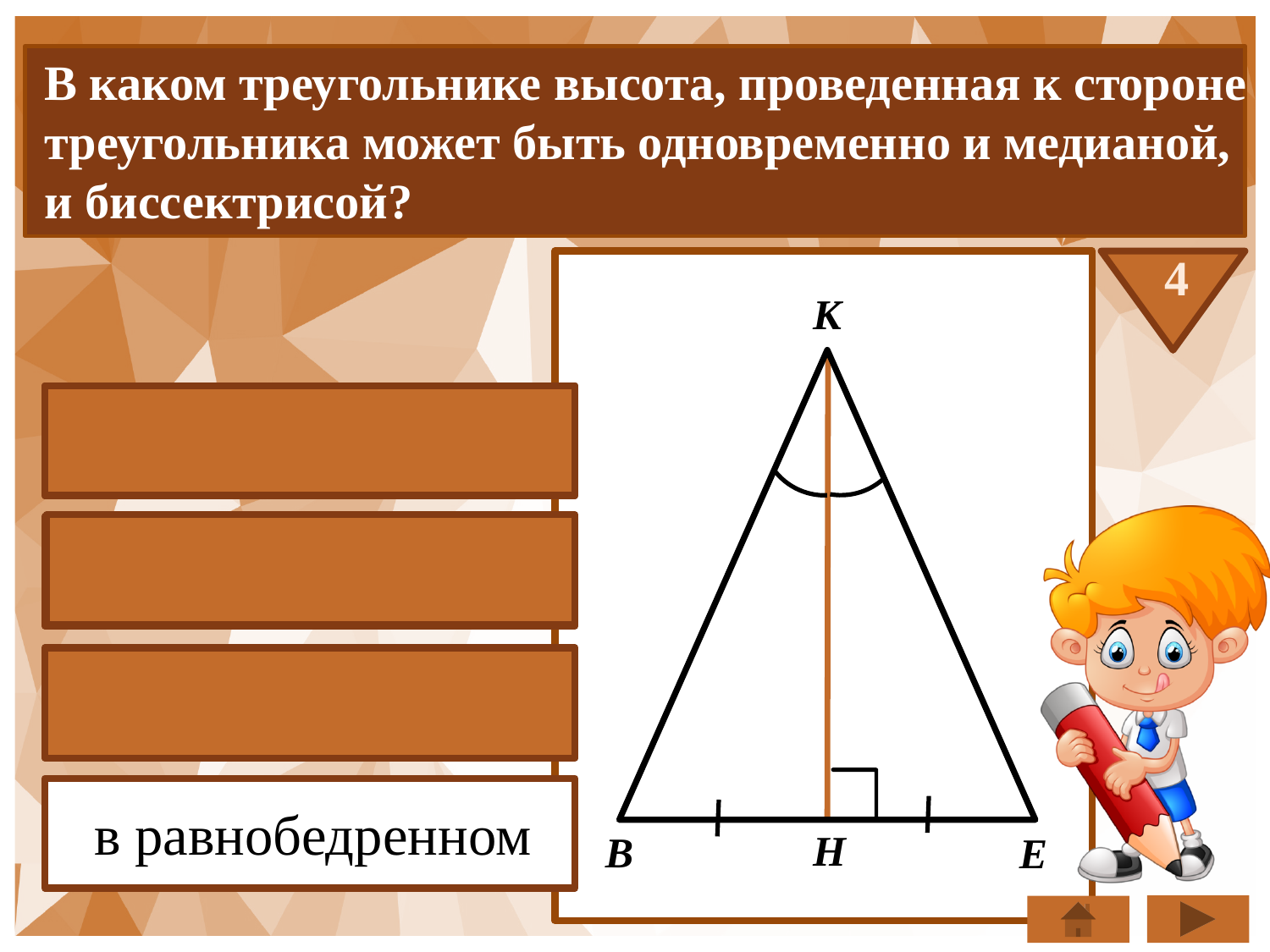

В каком треугольнике высота, проведенная к стороне
треугольника может быть одновременно и медианой,
и биссектрисой?
4
К

в тупоугольном

в остроугольном

в прямоугольном

в равнобедренном
H
В
Е